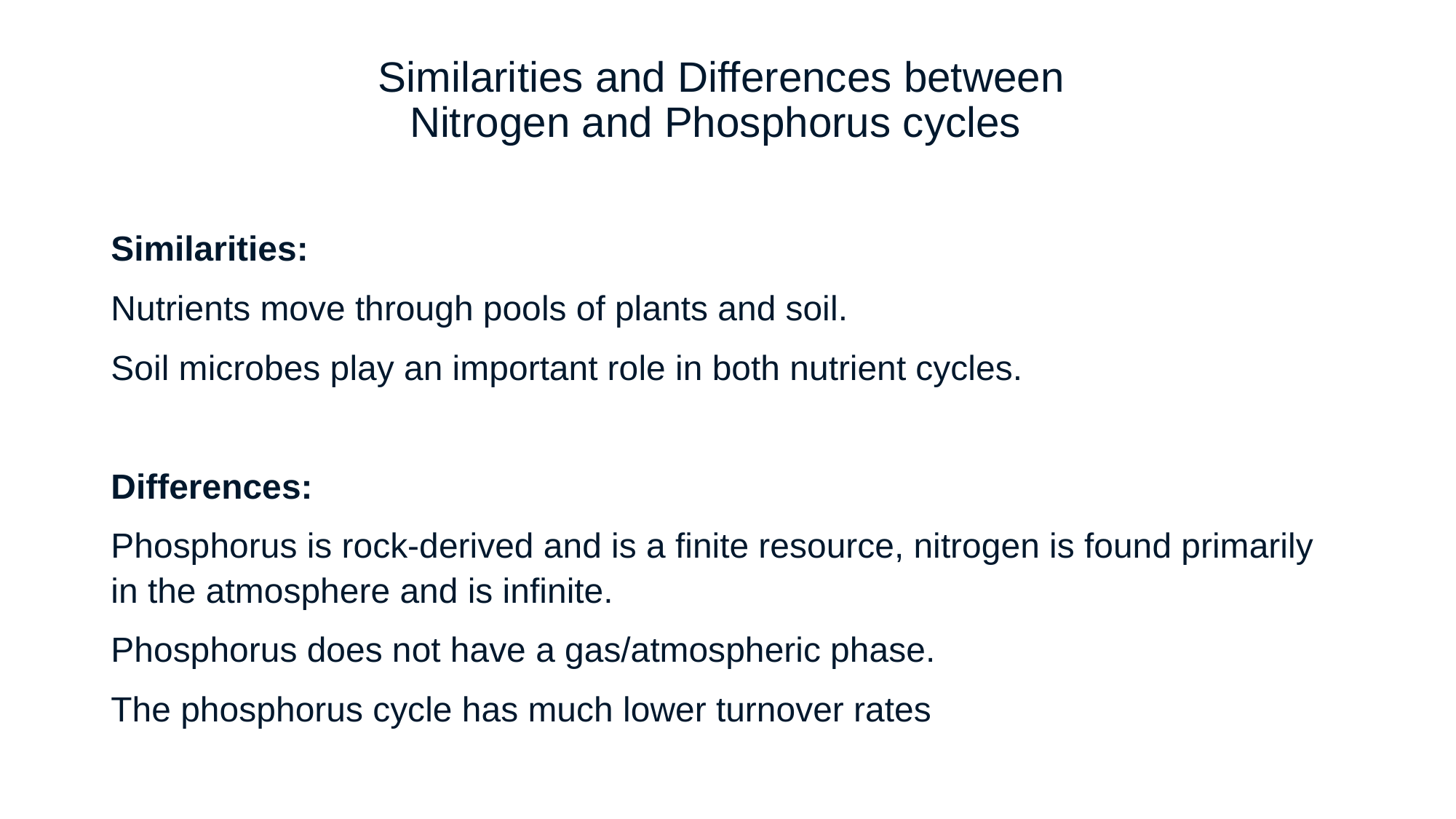

# Similarities and Differences between Nitrogen and Phosphorus cycles
Similarities:
Nutrients move through pools of plants and soil.
Soil microbes play an important role in both nutrient cycles.

Differences:
Phosphorus is rock-derived and is a finite resource, nitrogen is found primarily in the atmosphere and is infinite.
Phosphorus does not have a gas/atmospheric phase.
The phosphorus cycle has much lower turnover rates